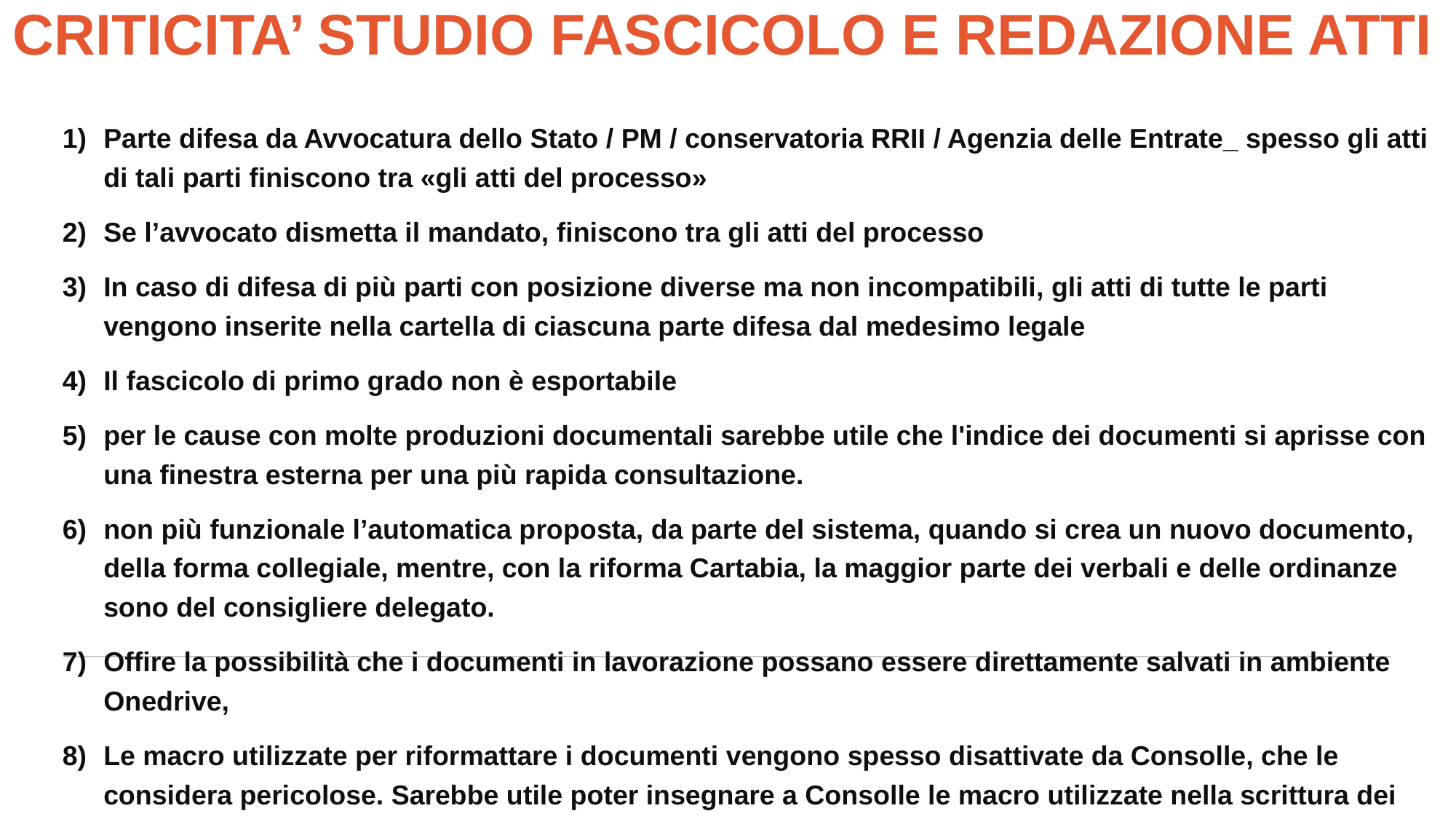

# CRITICITA’ STUDIO FASCICOLO e redazione atti
Parte difesa da Avvocatura dello Stato / PM / conservatoria RRII / Agenzia delle Entrate_ spesso gli atti di tali parti finiscono tra «gli atti del processo»
Se l’avvocato dismetta il mandato, finiscono tra gli atti del processo
In caso di difesa di più parti con posizione diverse ma non incompatibili, gli atti di tutte le parti vengono inserite nella cartella di ciascuna parte difesa dal medesimo legale
Il fascicolo di primo grado non è esportabile
per le cause con molte produzioni documentali sarebbe utile che l'indice dei documenti si aprisse con una finestra esterna per una più rapida consultazione.
non più funzionale l’automatica proposta, da parte del sistema, quando si crea un nuovo documento, della forma collegiale, mentre, con la riforma Cartabia, la maggior parte dei verbali e delle ordinanze sono del consigliere delegato.
Offire la possibilità che i documenti in lavorazione possano essere direttamente salvati in ambiente Onedrive,
Le macro utilizzate per riformattare i documenti vengono spesso disattivate da Consolle, che le considera pericolose. Sarebbe utile poter insegnare a Consolle le macro utilizzate nella scrittura dei provvedimenti.